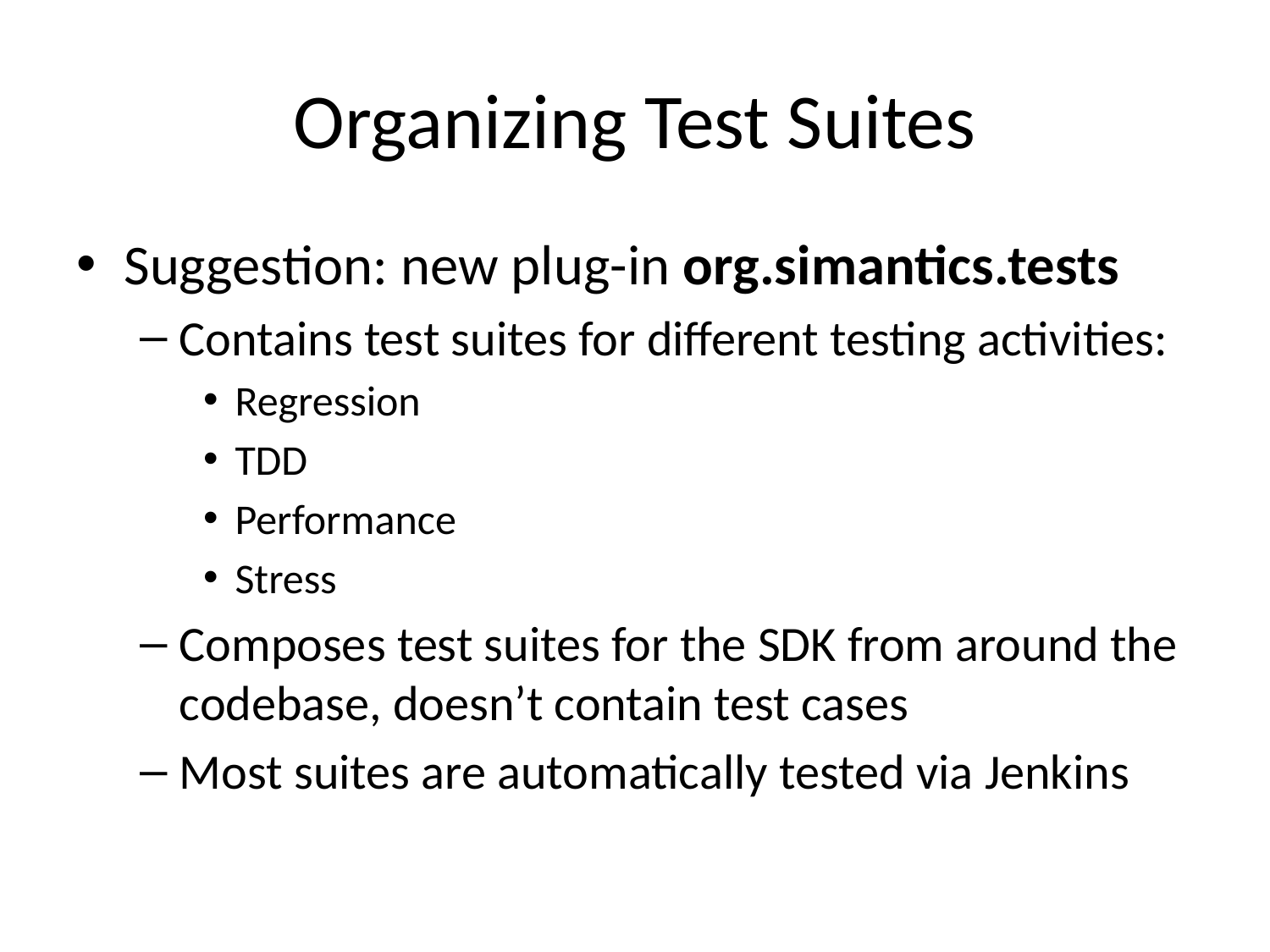

# Organizing Test Suites
Suggestion: new plug-in org.simantics.tests
Contains test suites for different testing activities:
Regression
TDD
Performance
Stress
Composes test suites for the SDK from around the codebase, doesn’t contain test cases
Most suites are automatically tested via Jenkins